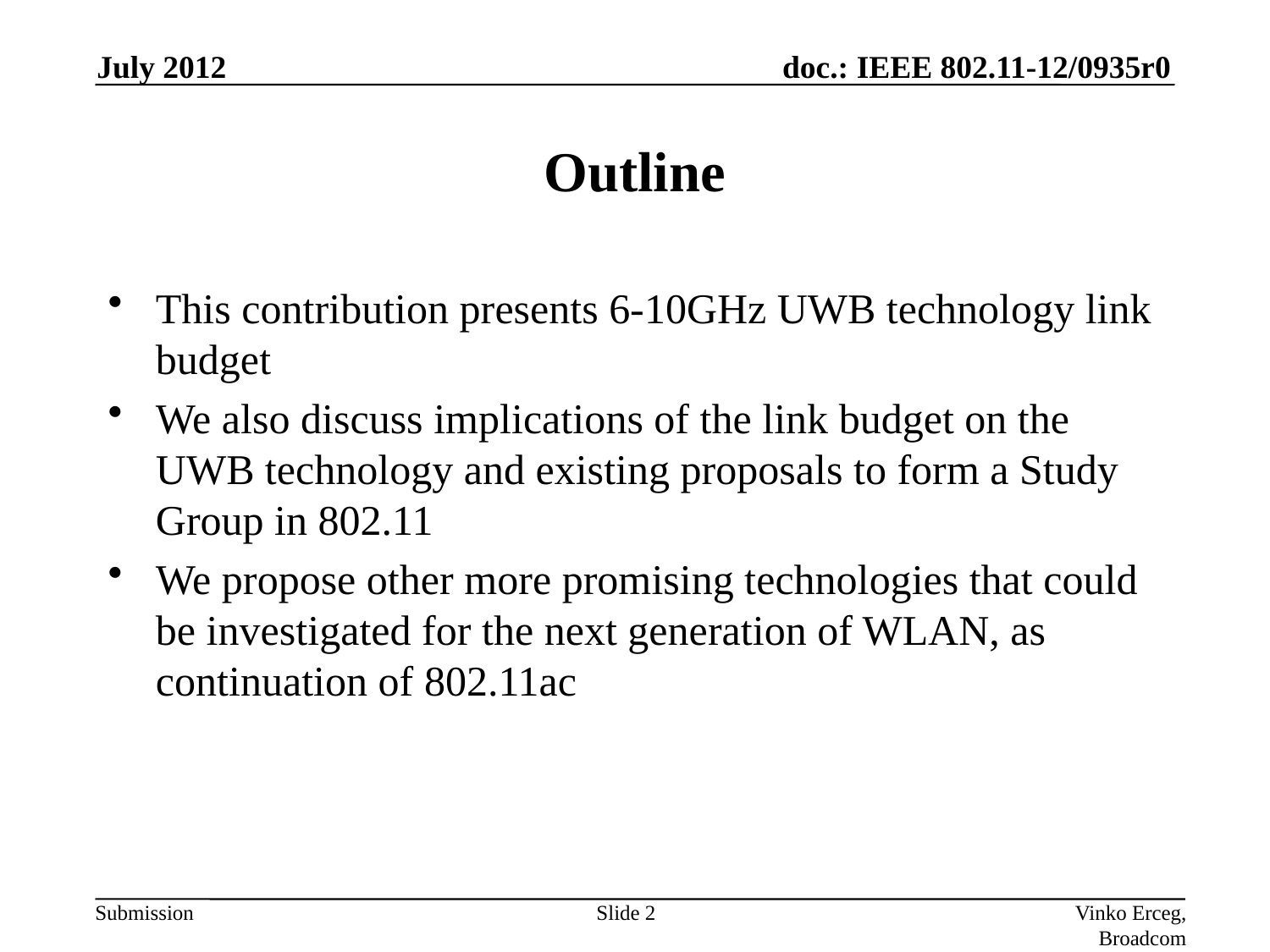

July 2012
# Outline
This contribution presents 6-10GHz UWB technology link budget
We also discuss implications of the link budget on the UWB technology and existing proposals to form a Study Group in 802.11
We propose other more promising technologies that could be investigated for the next generation of WLAN, as continuation of 802.11ac

Vinko Erceg, Broadcom
Slide 2